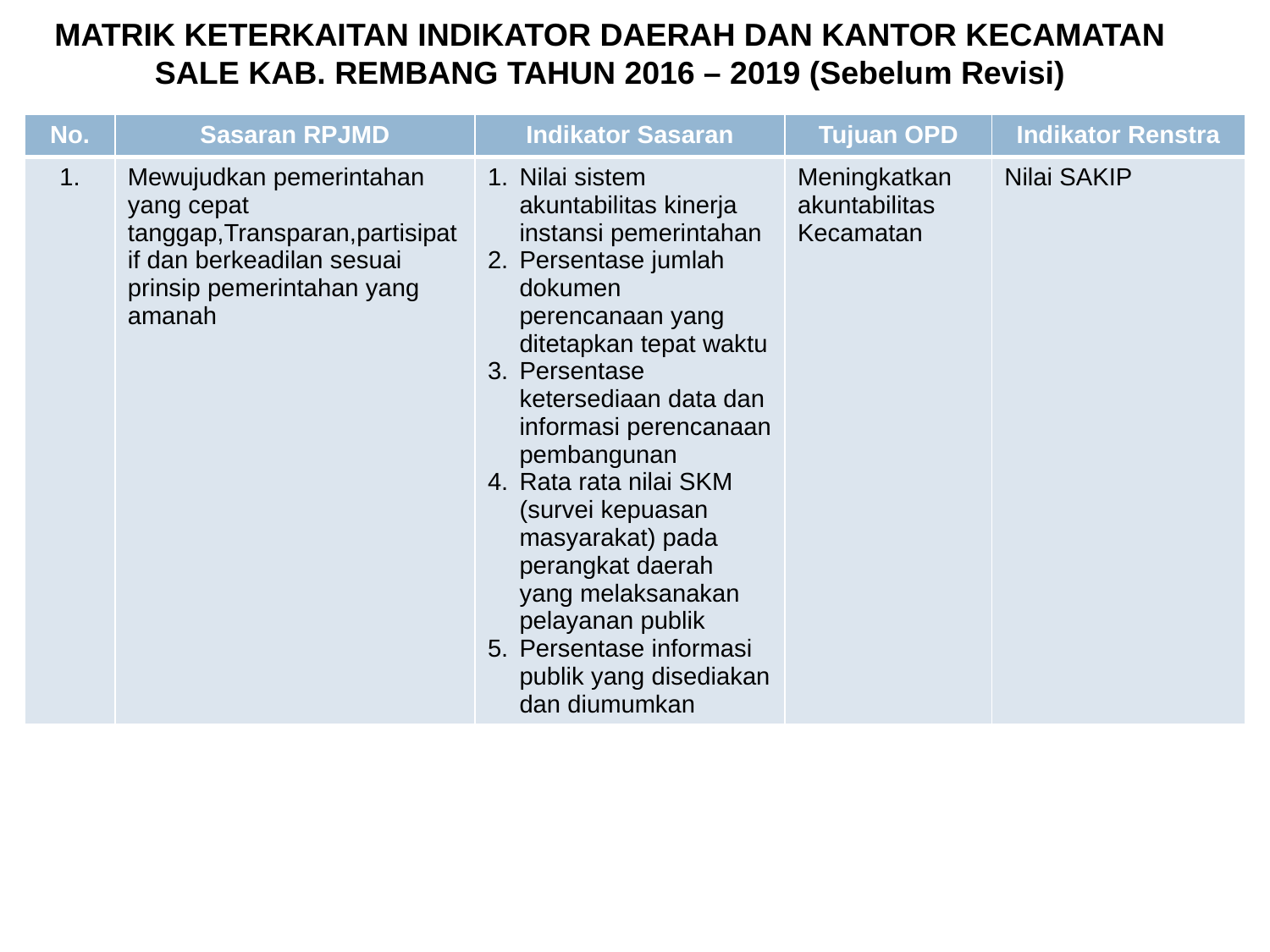

MATRIK KETERKAITAN INDIKATOR DAERAH DAN KANTOR KECAMATAN SALE KAB. REMBANG TAHUN 2016 – 2019 (Sebelum Revisi)
| No. | Sasaran RPJMD | Indikator Sasaran | Tujuan OPD | Indikator Renstra |
| --- | --- | --- | --- | --- |
| 1. | Mewujudkan pemerintahan yang cepat tanggap,Transparan,partisipatif dan berkeadilan sesuai prinsip pemerintahan yang amanah | Nilai sistem akuntabilitas kinerja instansi pemerintahan Persentase jumlah dokumen perencanaan yang ditetapkan tepat waktu Persentase ketersediaan data dan informasi perencanaan pembangunan Rata rata nilai SKM (survei kepuasan masyarakat) pada perangkat daerah yang melaksanakan pelayanan publik Persentase informasi publik yang disediakan dan diumumkan | Meningkatkan akuntabilitas Kecamatan | Nilai SAKIP |